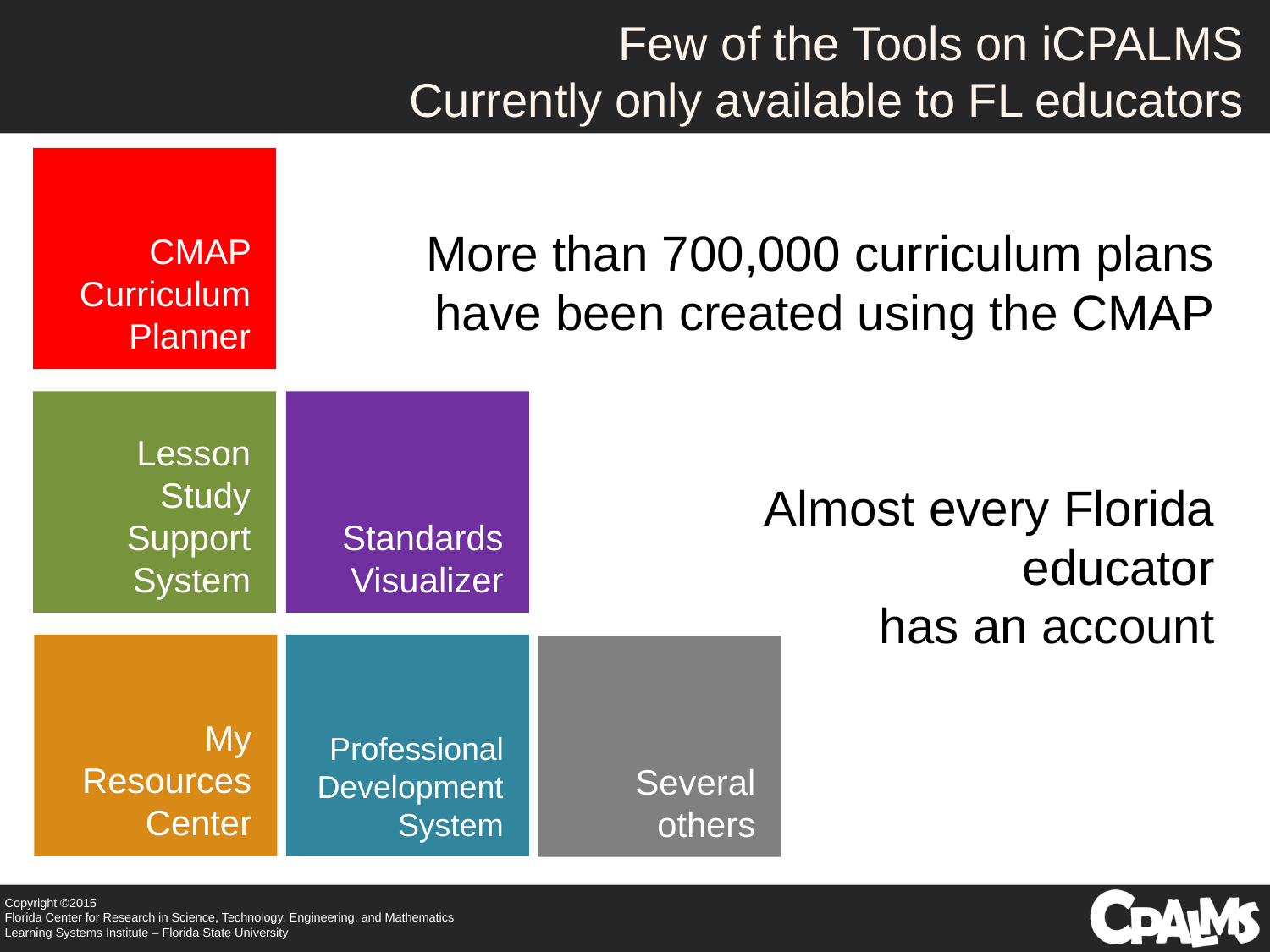

# Few of the Tools on iCPALMS Currently only available to FL educators
CMAP Curriculum Planner
More than 700,000 curriculum plans have been created using the CMAP
Lesson Study Support System
Standards Visualizer
Almost every Florida educator
has an account
My Resources Center
Professional Development System
Several others